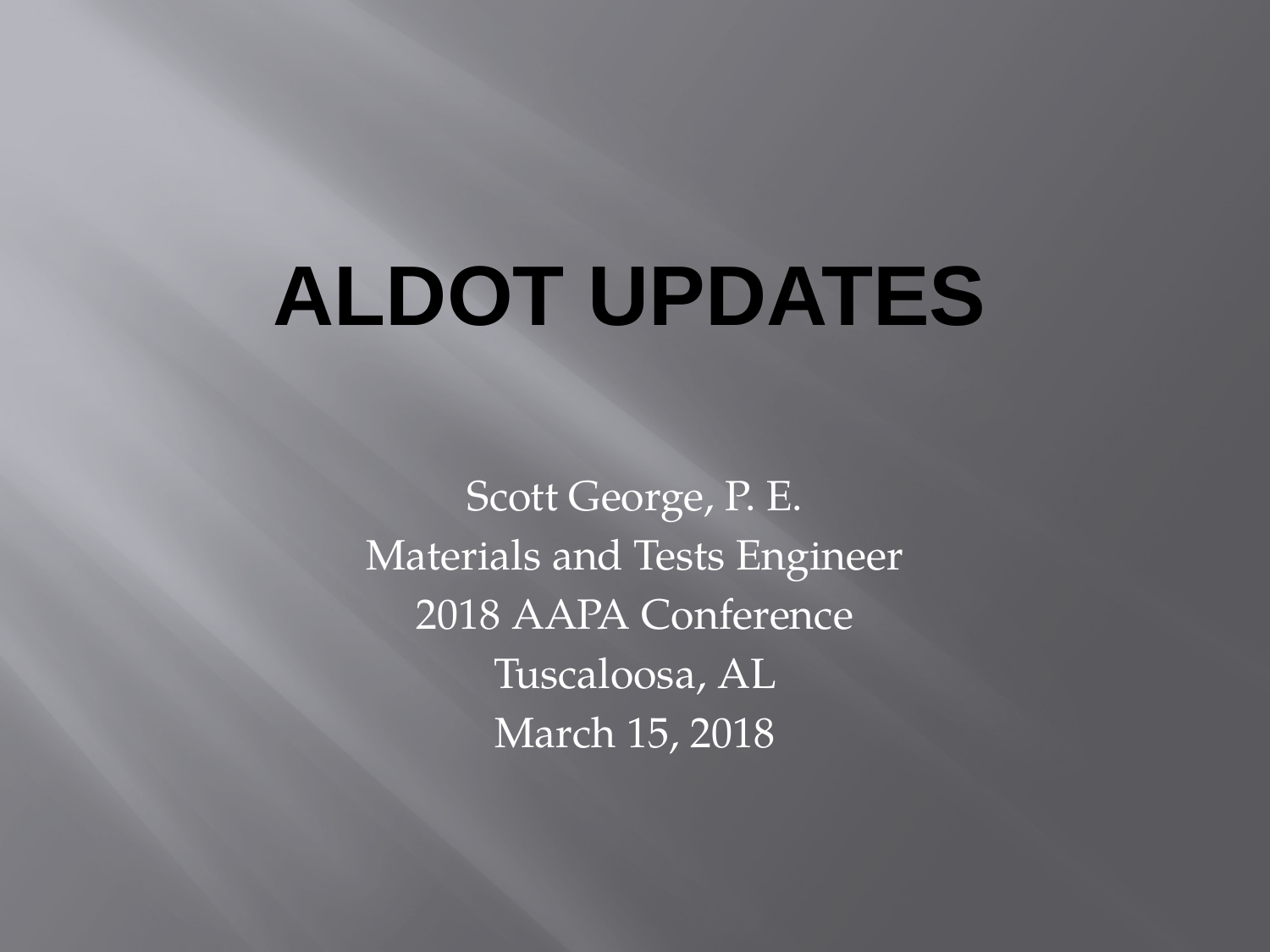

# ALDOT Updates
Scott George, P. E.
Materials and Tests Engineer
2018 AAPA Conference
Tuscaloosa, AL
March 15, 2018